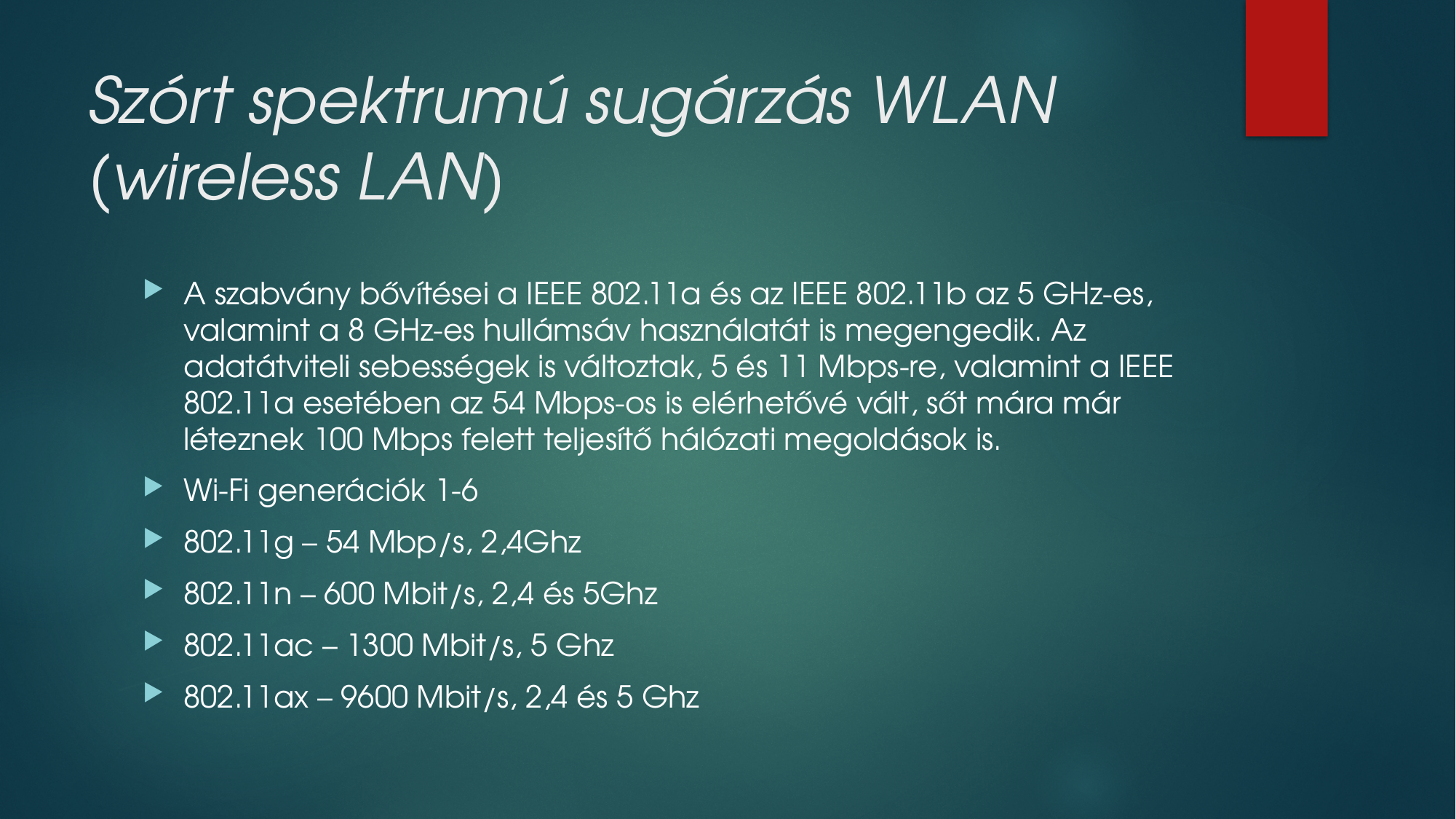

# Szórt spektrumú sugárzás WLAN (wireless LAN)
A szabvány bővítései a IEEE 802.11a és az IEEE 802.11b az 5 GHz-es, valamint a 8 GHz-es hullámsáv használatát is megengedik. Az adatátviteli sebességek is változtak, 5 és 11 Mbps-re, valamint a IEEE 802.11a esetében az 54 Mbps-os is elérhetővé vált, sőt mára már léteznek 100 Mbps felett teljesítő hálózati megoldások is.
Wi-Fi generációk 1-6
802.11g – 54 Mbp/s, 2,4Ghz
802.11n – 600 Mbit/s, 2,4 és 5Ghz
802.11ac – 1300 Mbit/s, 5 Ghz
802.11ax – 9600 Mbit/s, 2,4 és 5 Ghz